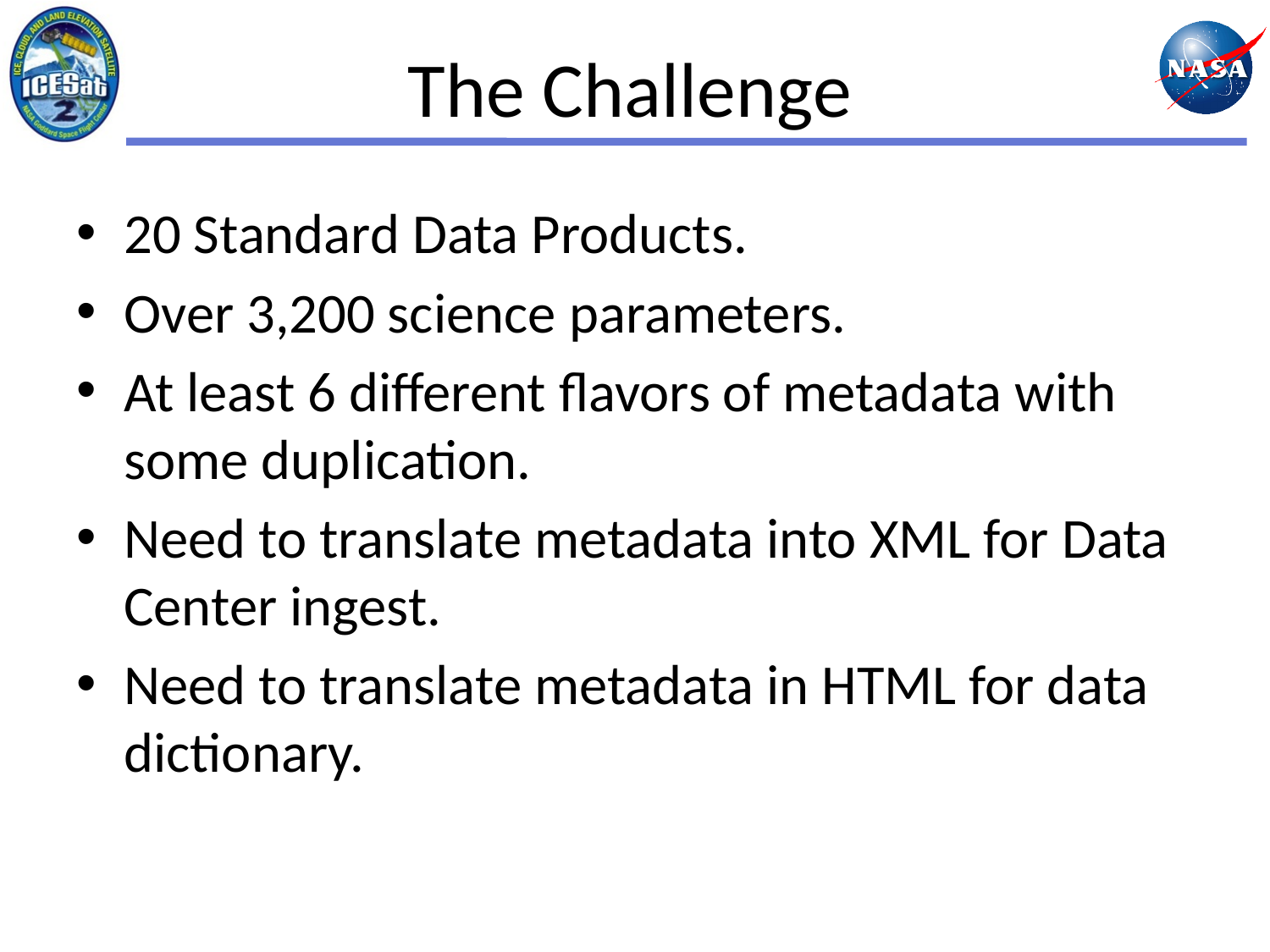

# The Challenge
20 Standard Data Products.
Over 3,200 science parameters.
At least 6 different flavors of metadata with some duplication.
Need to translate metadata into XML for Data Center ingest.
Need to translate metadata in HTML for data dictionary.